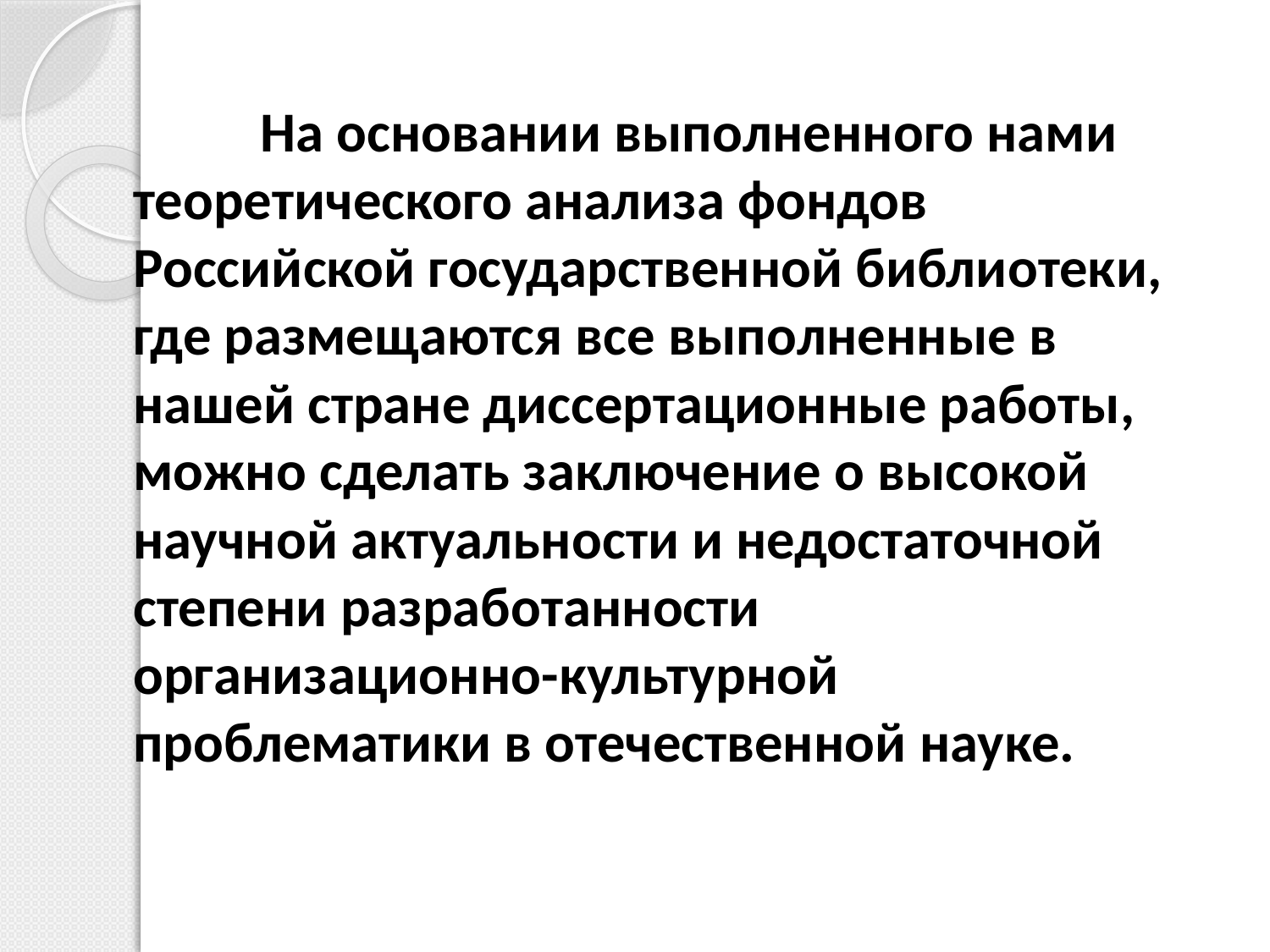

На основании выполненного нами теоретического анализа фондов Российской государственной библиотеки, где размещаются все выполненные в нашей стране диссертационные работы, можно сделать заключение о высокой научной актуальности и недостаточной степени разработанности организационно-культурной проблематики в отечественной науке.